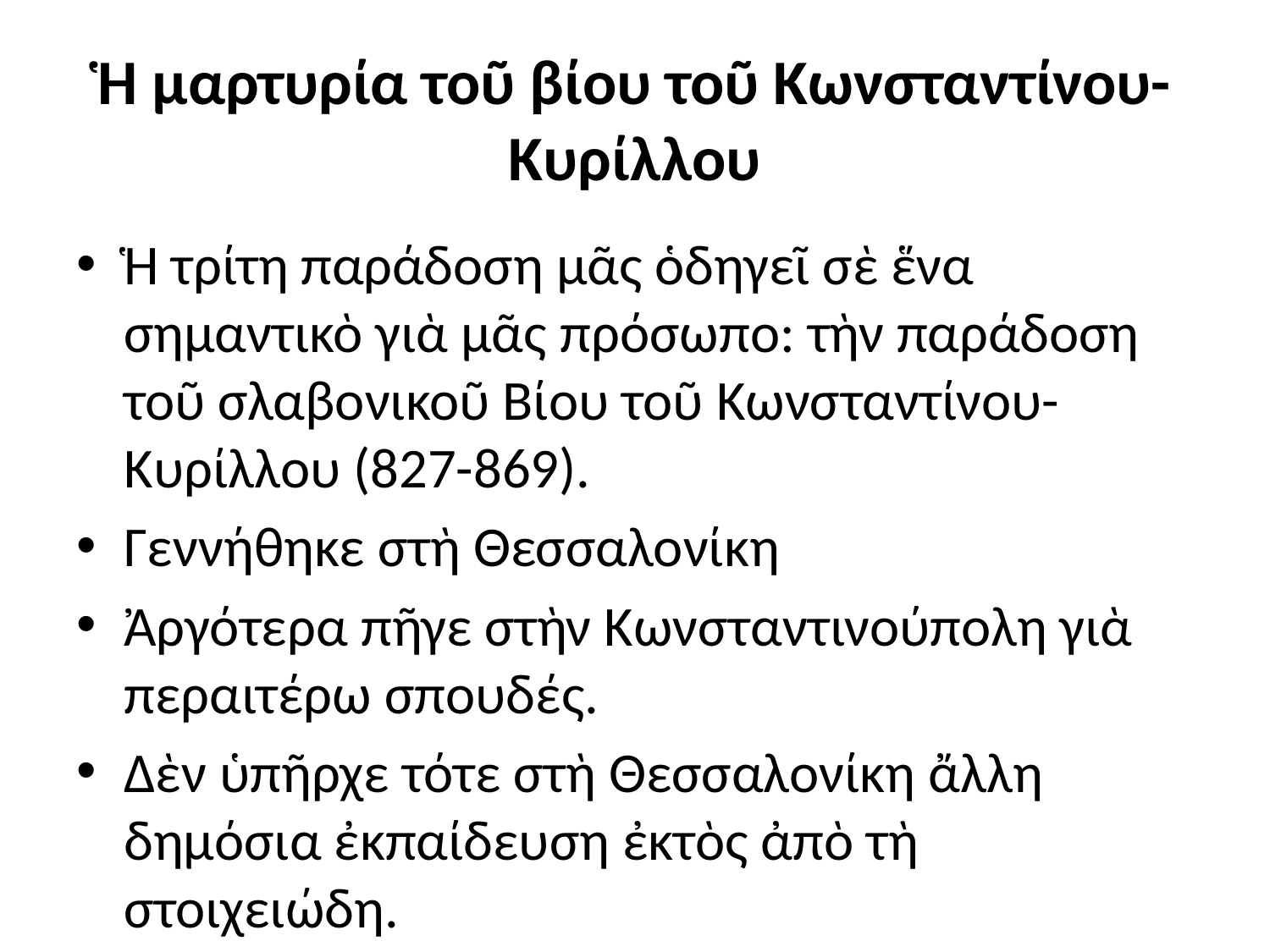

# Ἡ μαρτυρία τοῦ βίου τοῦ Κωνσταντίνου-Κυρίλλου
Ἡ τρίτη παράδοση μᾶς ὁδηγεῖ σὲ ἕνα σημαντικὸ γιὰ μᾶς πρόσωπο: τὴν παράδοση τοῦ σλαβονικοῦ Βίου τοῦ Κωνσταντίνου-Κυρίλλου (827-869).
Γεννήθηκε στὴ Θεσσαλονίκη
Ἀργότερα πῆγε στὴν Κωνσταντινούπολη γιὰ περαιτέρω σπουδές.
Δὲν ὑπῆρχε τότε στὴ Θεσσαλονίκη ἄλλη δημόσια ἐκπαίδευση ἐκτὸς ἀπὸ τὴ στοιχειώδη.